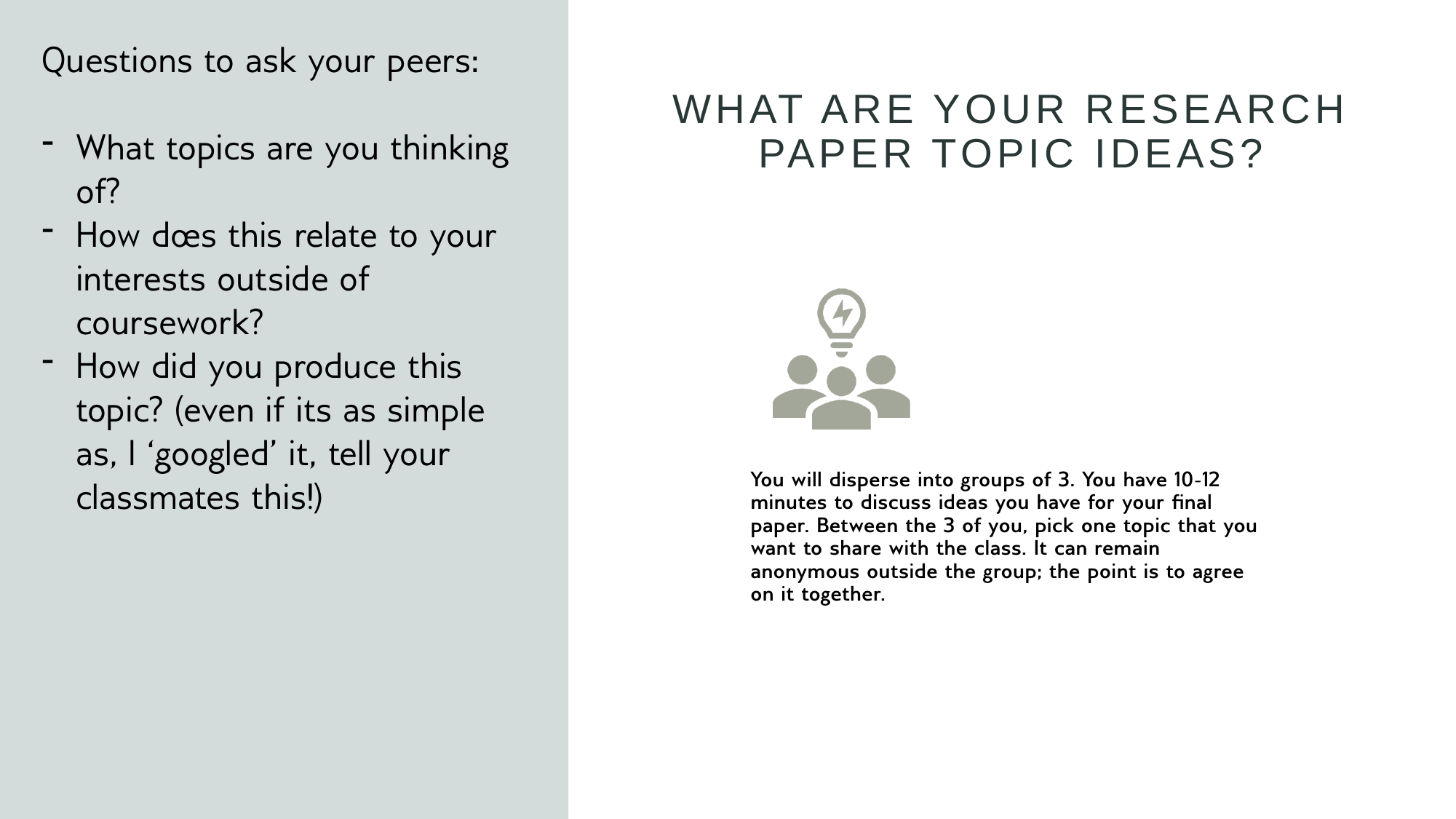

Questions to ask your peers:

What topics are you thinking of?
How does this relate to your interests outside of coursework?
How did you produce this topic? (even if its as simple as, I ‘googled’ it, tell your classmates this!)
# What are your research paper topic ideas?
You will disperse into groups of 3. You have 10-12 minutes to discuss ideas you have for your final paper. Between the 3 of you, pick one topic that you want to share with the class. It can remain anonymous outside the group; the point is to agree on it together.